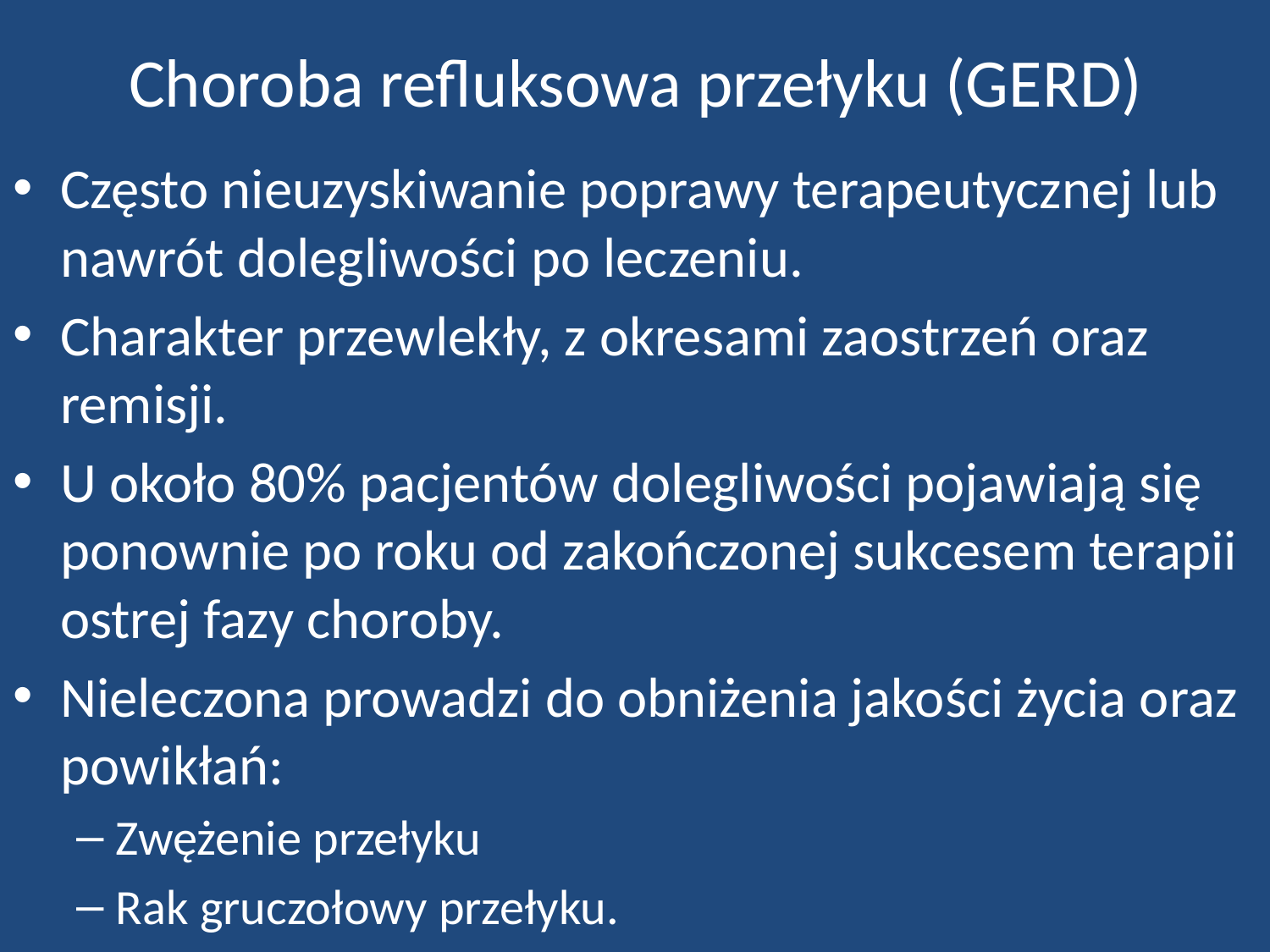

# Choroba refluksowa przełyku (GERD)
Często nieuzyskiwanie poprawy terapeutycznej lub nawrót dolegliwości po leczeniu.
Charakter przewlekły, z okresami zaostrzeń oraz remisji.
U około 80% pacjentów dolegliwości pojawiają się ponownie po roku od zakończonej sukcesem terapii ostrej fazy choroby.
Nieleczona prowadzi do obniżenia jakości życia oraz powikłań:
Zwężenie przełyku
Rak gruczołowy przełyku.